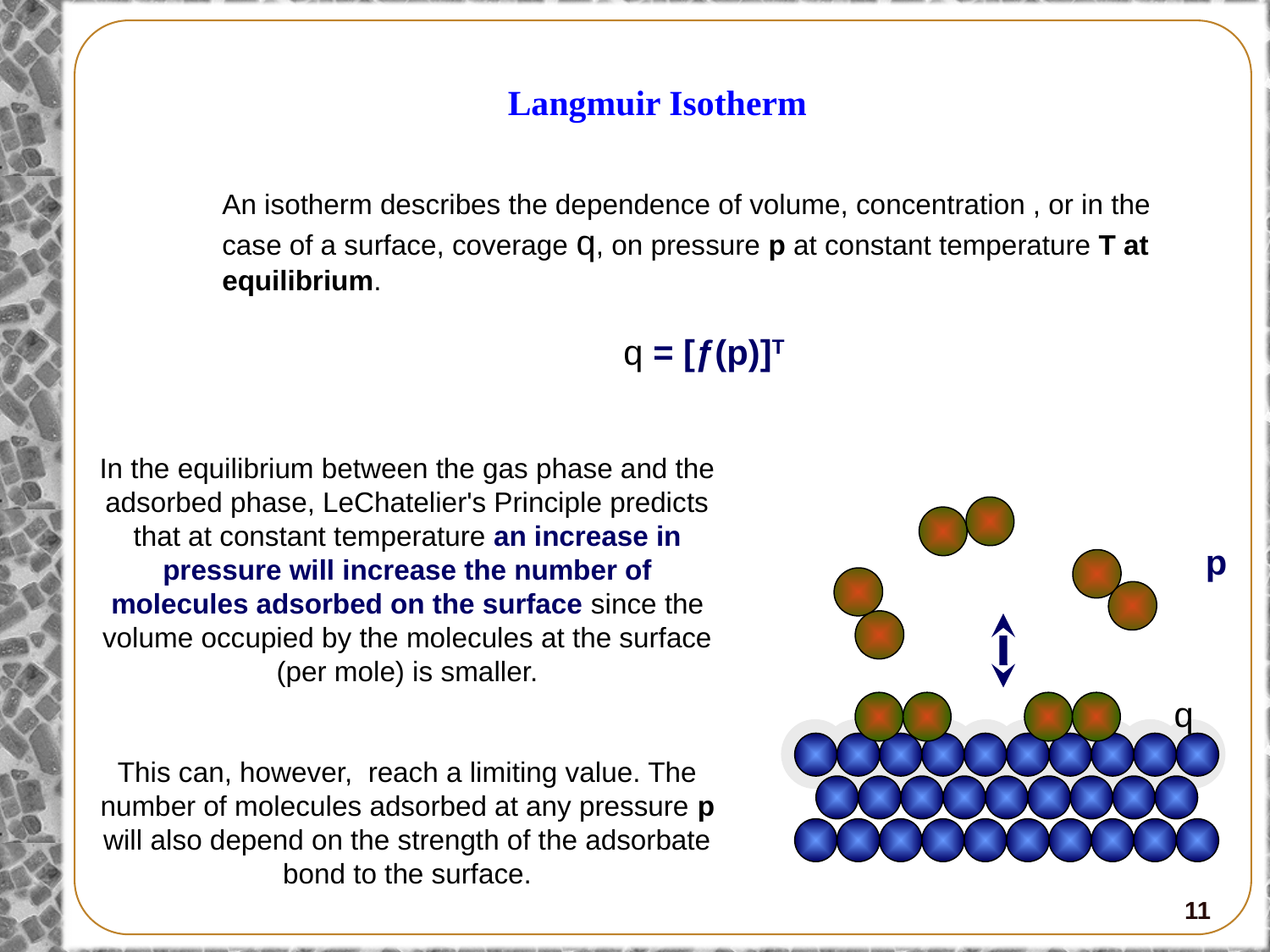

Langmuir Isotherm
An isotherm describes the dependence of volume, concentration , or in the case of a surface, coverage q, on pressure p at constant temperature T at equilibrium.

q = [ƒ(p)]T
In the equilibrium between the gas phase and the adsorbed phase, LeChatelier's Principle predicts that at constant temperature an increase in pressure will increase the number of molecules adsorbed on the surface since the volume occupied by the molecules at the surface (per mole) is smaller.

This can, however,  reach a limiting value. The number of molecules adsorbed at any pressure p will also depend on the strength of the adsorbate bond to the surface.

p

q

11